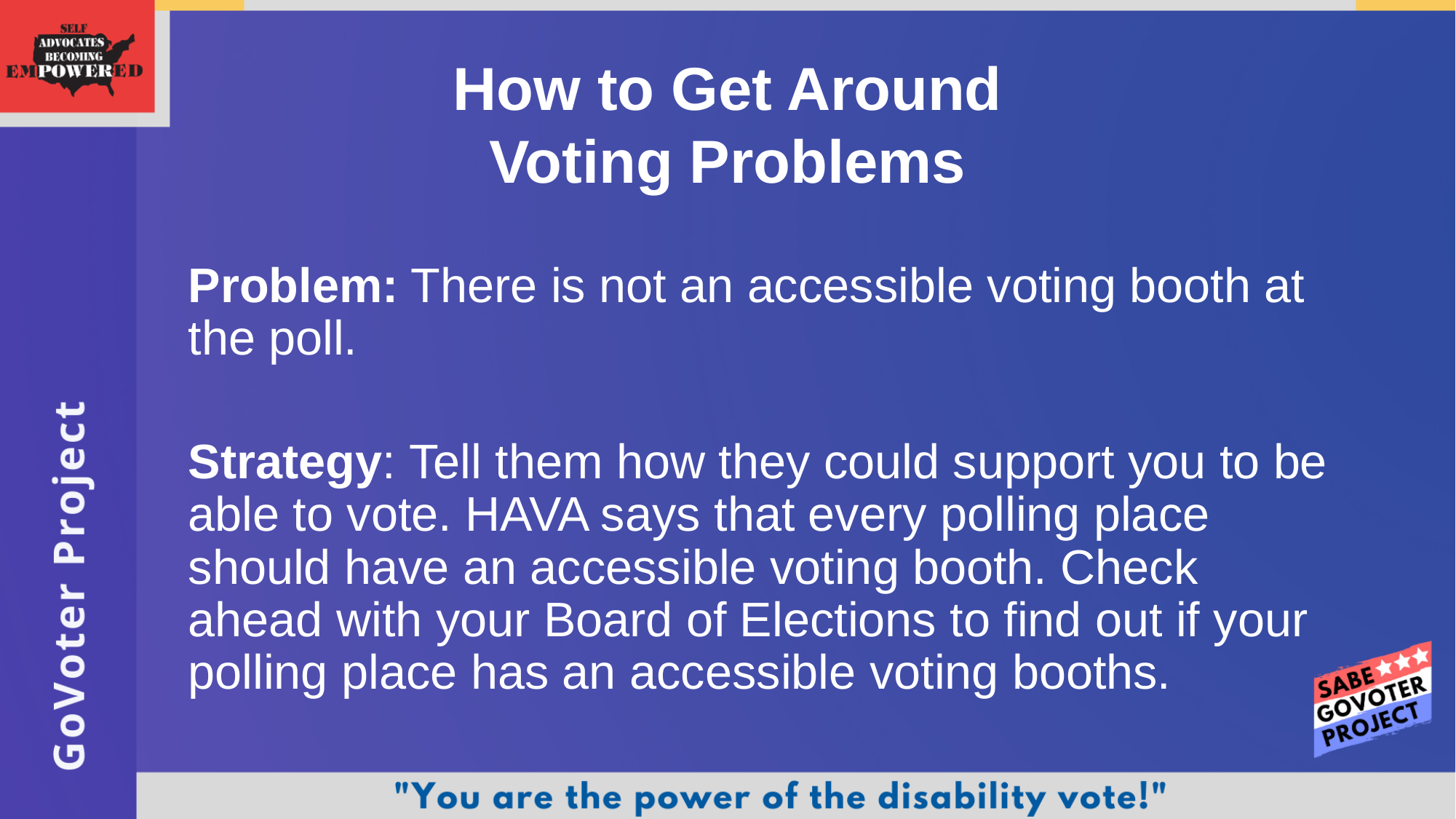

How to Get Around
Voting Problems
	Problem: There is not an accessible voting booth at the poll.

	Strategy: Tell them how they could support you to be able to vote. HAVA says that every polling place should have an accessible voting booth. Check ahead with your Board of Elections to find out if your polling place has an accessible voting booths.